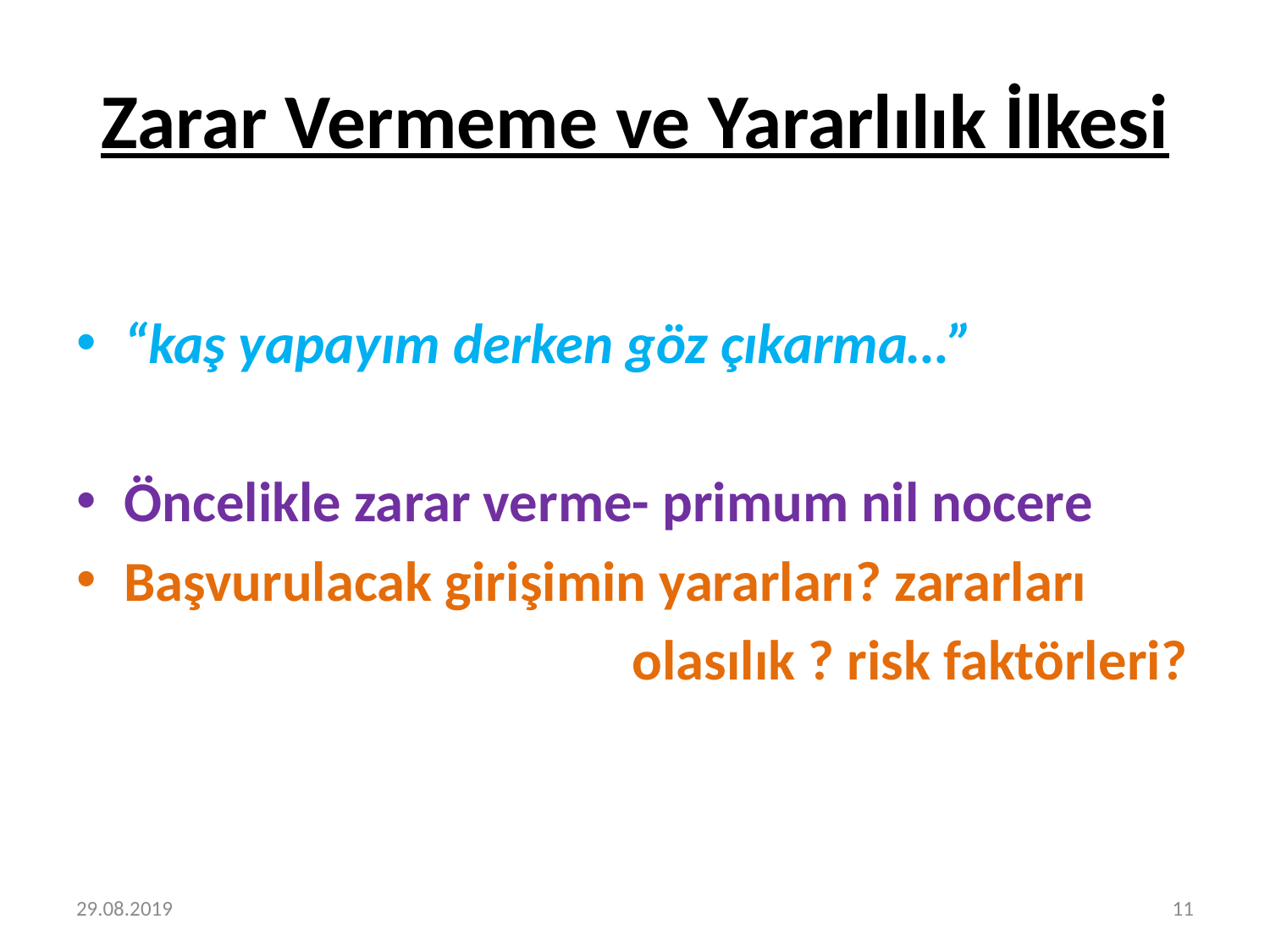

# Zarar Vermeme ve Yararlılık İlkesi

“kaş yapayım derken göz çıkarma…”

Öncelikle zarar verme- primum nil nocere
Başvurulacak girişimin yararları? zararları
    				olasılık ? risk faktörleri?
29.08.2019
11